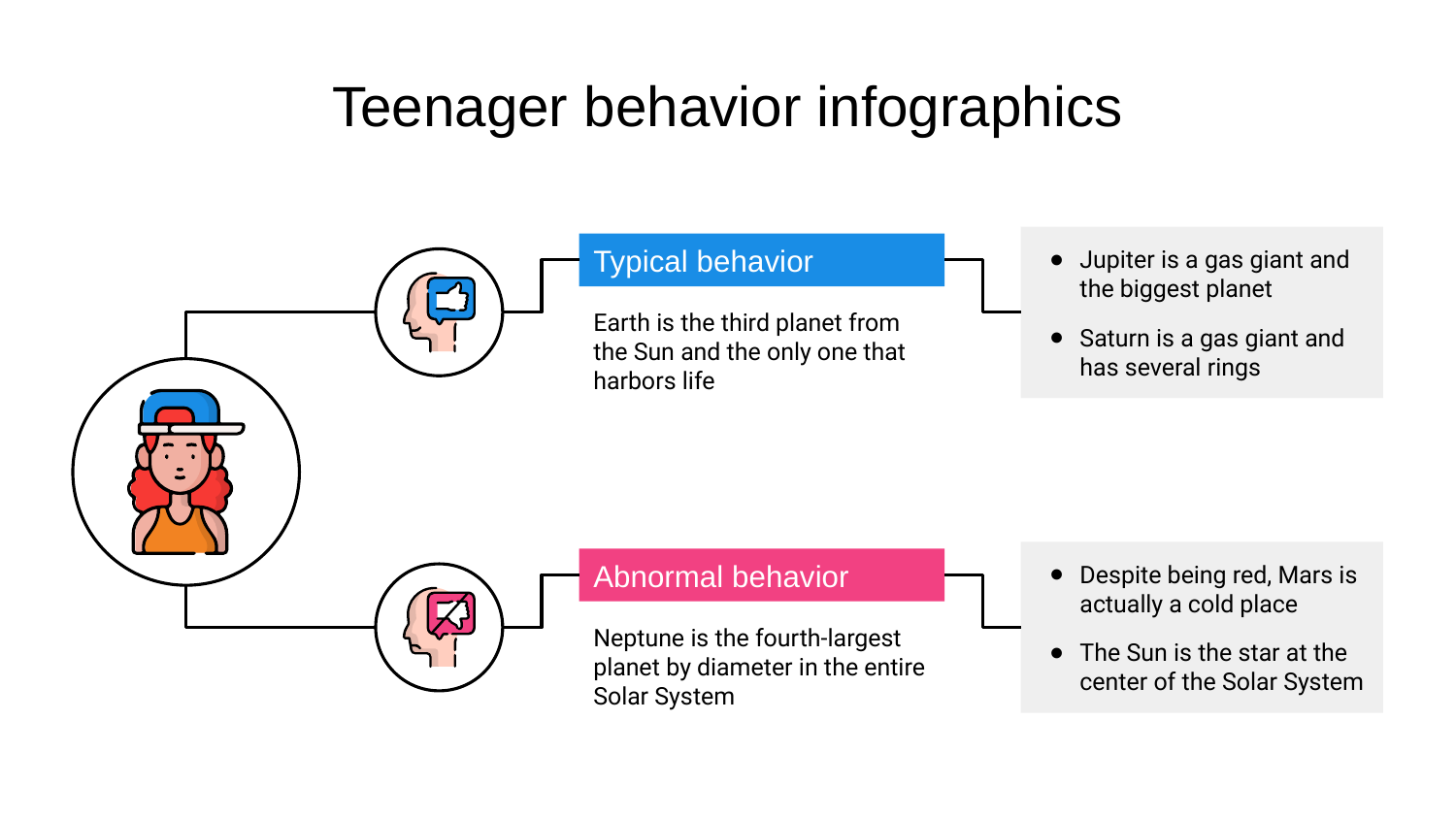

# Teenager behavior infographics
Jupiter is a gas giant and the biggest planet
Saturn is a gas giant and has several rings
Typical behavior
Earth is the third planet from the Sun and the only one that harbors life

Despite being red, Mars is actually a cold place
The Sun is the star at the center of the Solar System
Abnormal behavior
Neptune is the fourth-largest planet by diameter in the entire Solar System